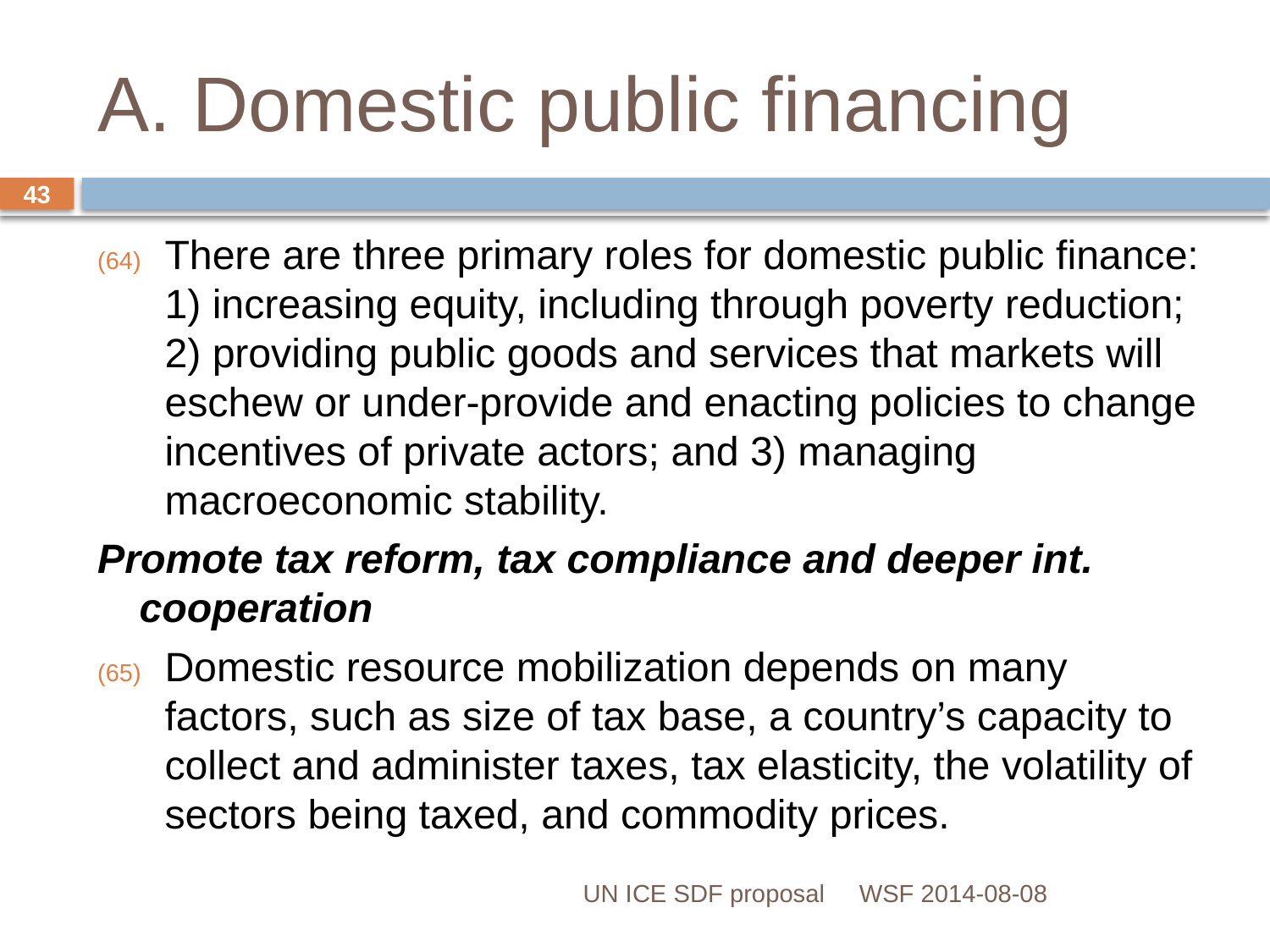

# A. Domestic public financing
43
There are three primary roles for domestic public finance: 1) increasing equity, including through poverty reduction; 2) providing public goods and services that markets will eschew or under-provide and enacting policies to change incentives of private actors; and 3) managing macroeconomic stability.
Promote tax reform, tax compliance and deeper int. cooperation
Domestic resource mobilization depends on many factors, such as size of tax base, a country’s capacity to collect and administer taxes, tax elasticity, the volatility of sectors being taxed, and commodity prices.

UN ICE SDF proposal
WSF 2014-08-08